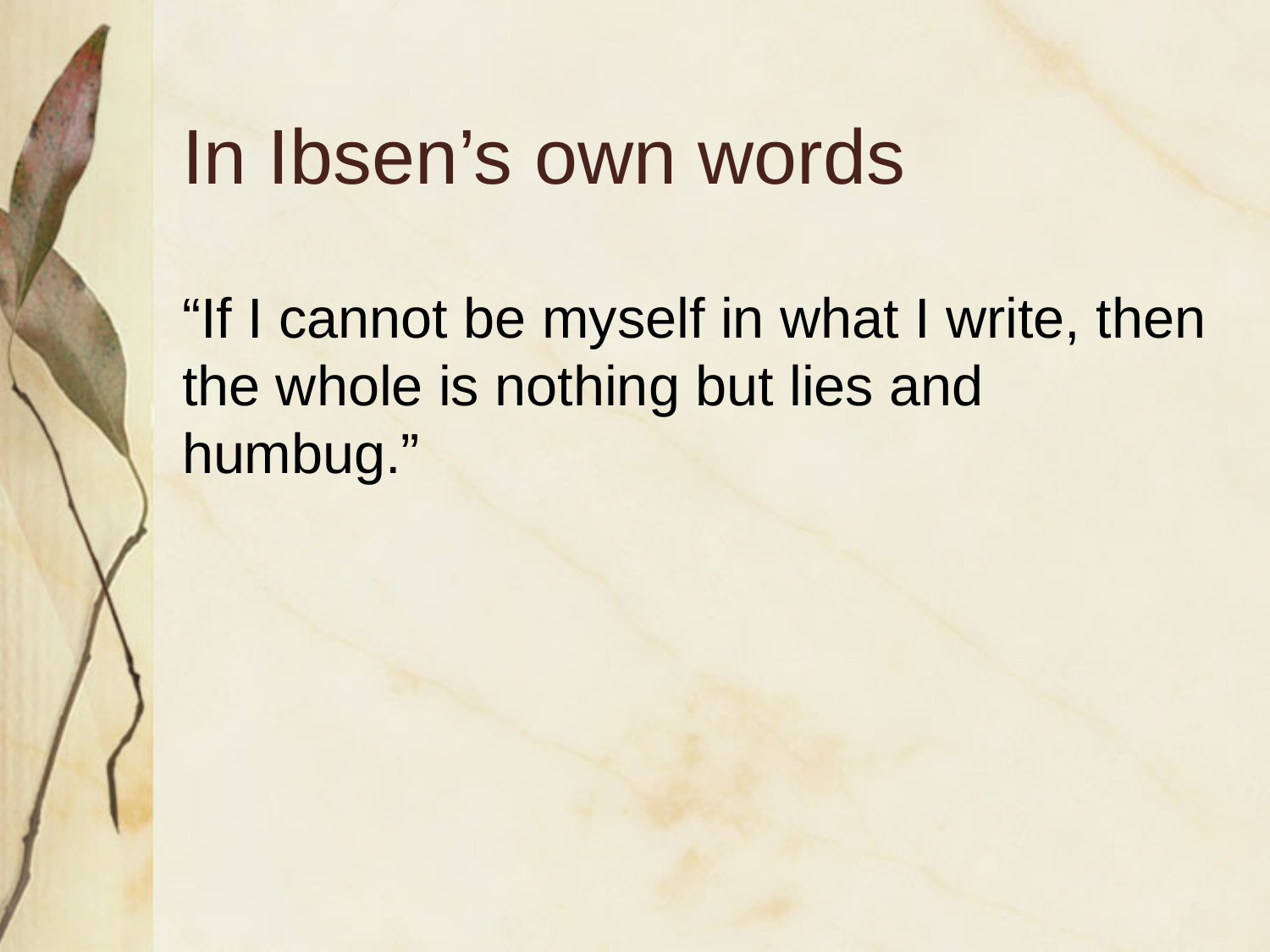

# In Ibsen’s own words
“If I cannot be myself in what I write, then the whole is nothing but lies and humbug.”